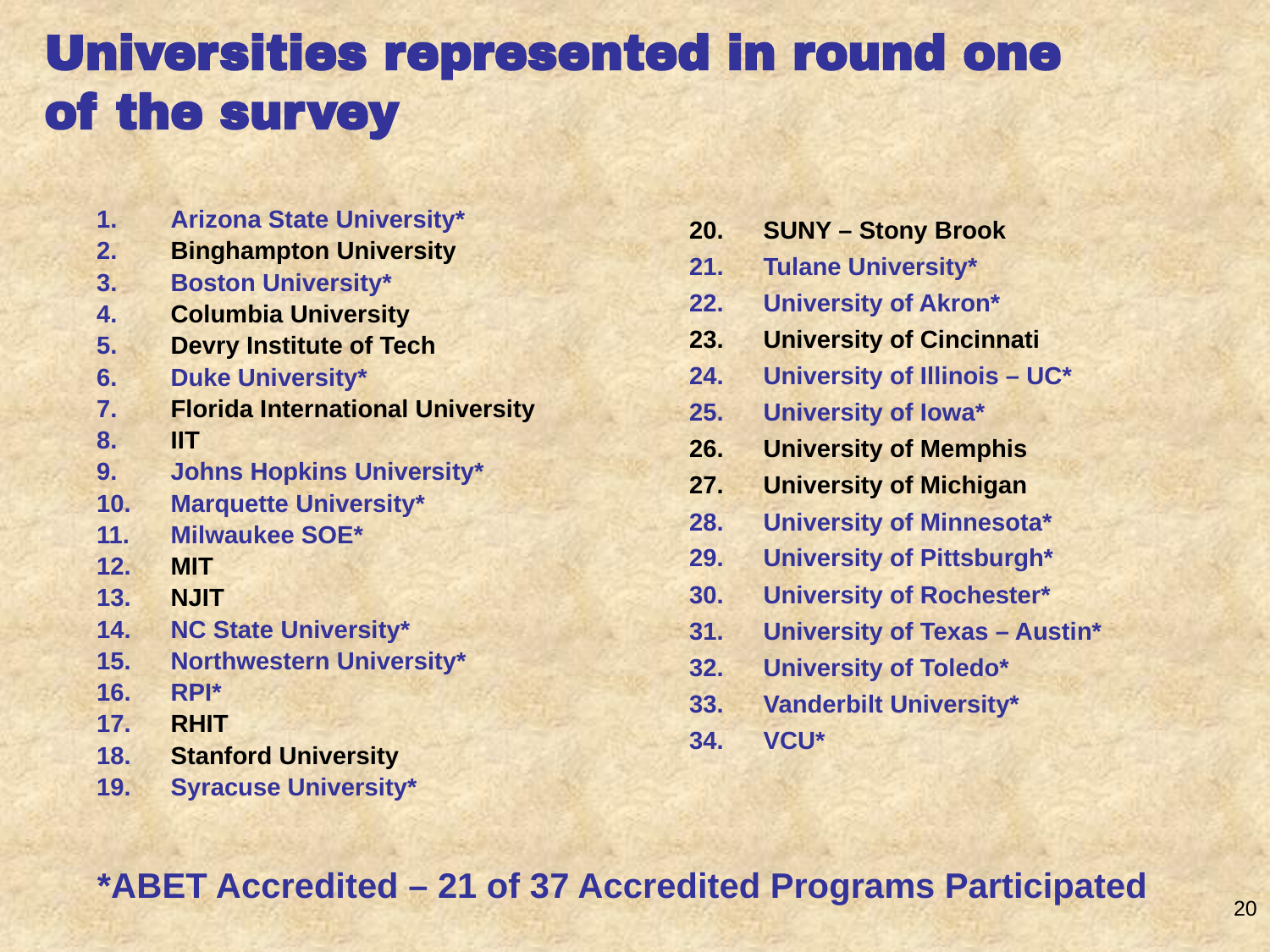

# Universities represented in round one of the survey
Arizona State University*
Binghampton University
Boston University*
Columbia University
Devry Institute of Tech
Duke University*
Florida International University
IIT
Johns Hopkins University*
Marquette University*
Milwaukee SOE*
MIT
NJIT
NC State University*
Northwestern University*
RPI*
RHIT
Stanford University
Syracuse University*

SUNY – Stony Brook
Tulane University*
University of Akron*
University of Cincinnati
University of Illinois – UC*
University of Iowa*
University of Memphis
University of Michigan
University of Minnesota*
University of Pittsburgh*
University of Rochester*
University of Texas – Austin*
University of Toledo*
Vanderbilt University*
VCU*

*ABET Accredited – 21 of 37 Accredited Programs Participated
20